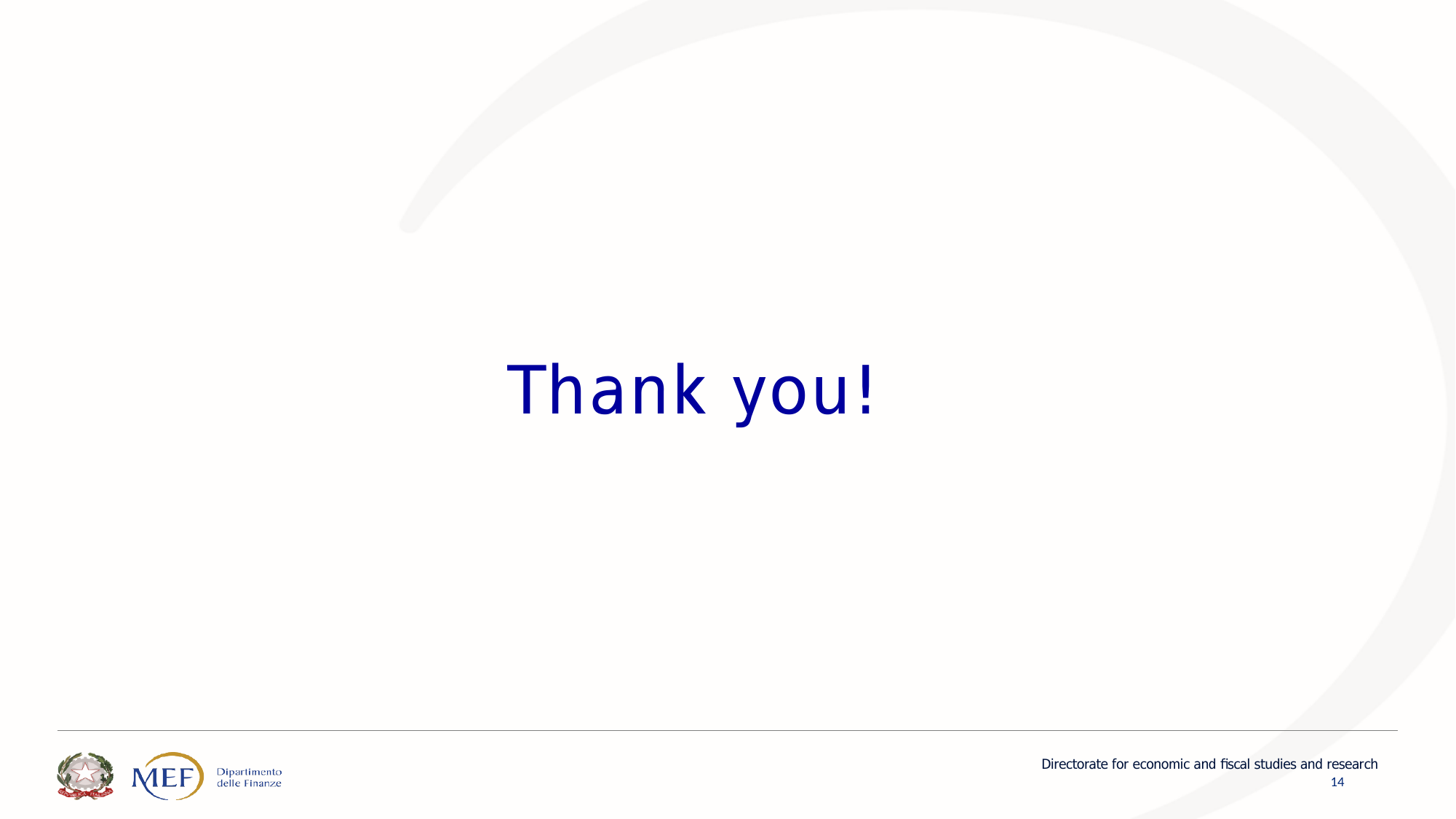

# Thank you!
Directorate for economic and fiscal studies and research
14